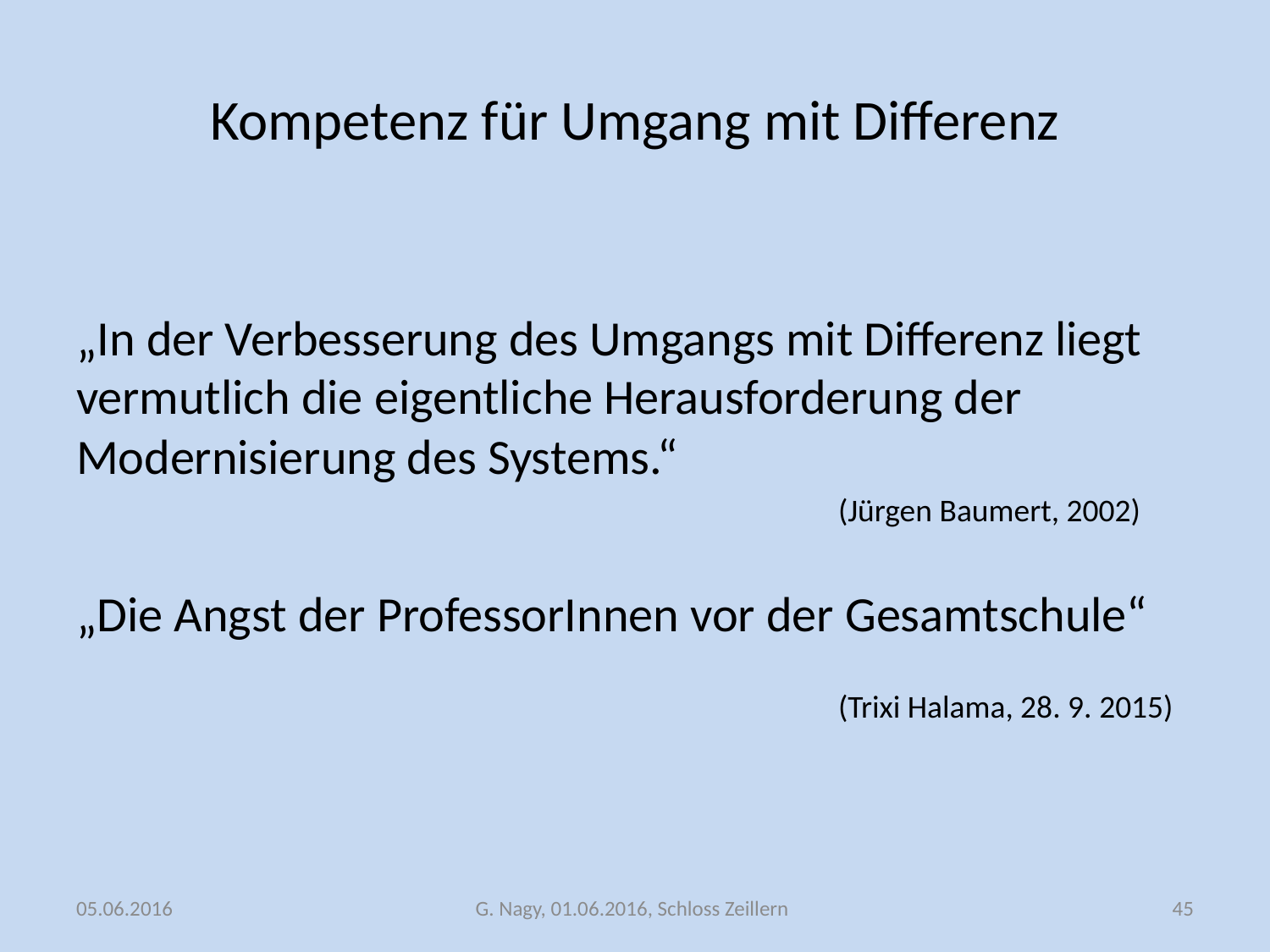

# Kompetenz für Umgang mit Differenz

„In der Verbesserung des Umgangs mit Differenz liegt vermutlich die eigentliche Herausforderung der Modernisierung des Systems.“
						(Jürgen Baumert, 2002)

„Die Angst der ProfessorInnen vor der Gesamtschule“
						(Trixi Halama, 28. 9. 2015)
05.06.2016
G. Nagy, 01.06.2016, Schloss Zeillern
45